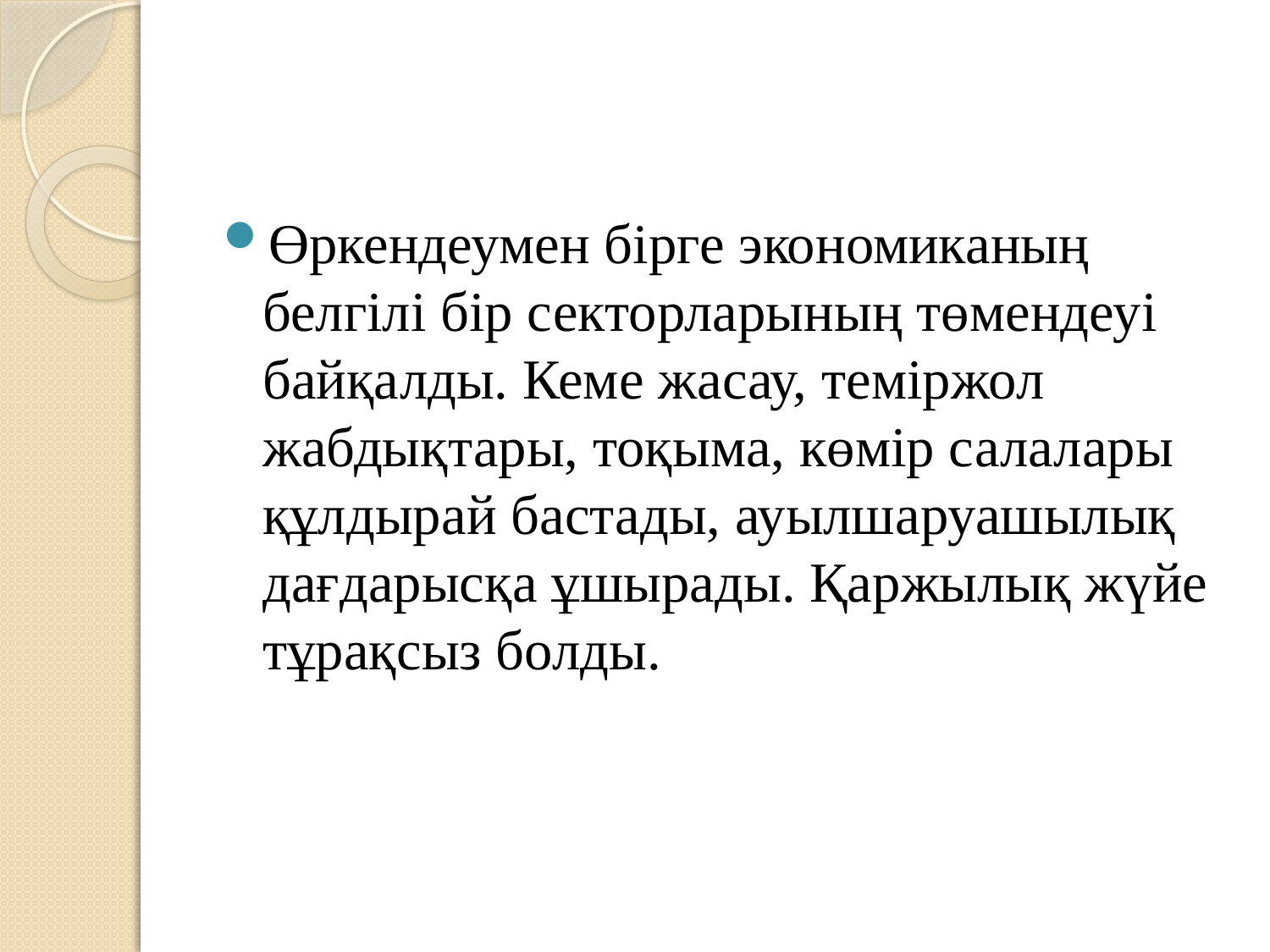

Өркендеумен бірге экономиканың белгілі бір секторларының төмендеуі байқалды. Кеме жасау, теміржол жабдықтары, тоқыма, көмір салалары құлдырай бастады, ауылшаруашылық дағдарысқа ұшырады. Қаржылық жүйе тұрақсыз болды.